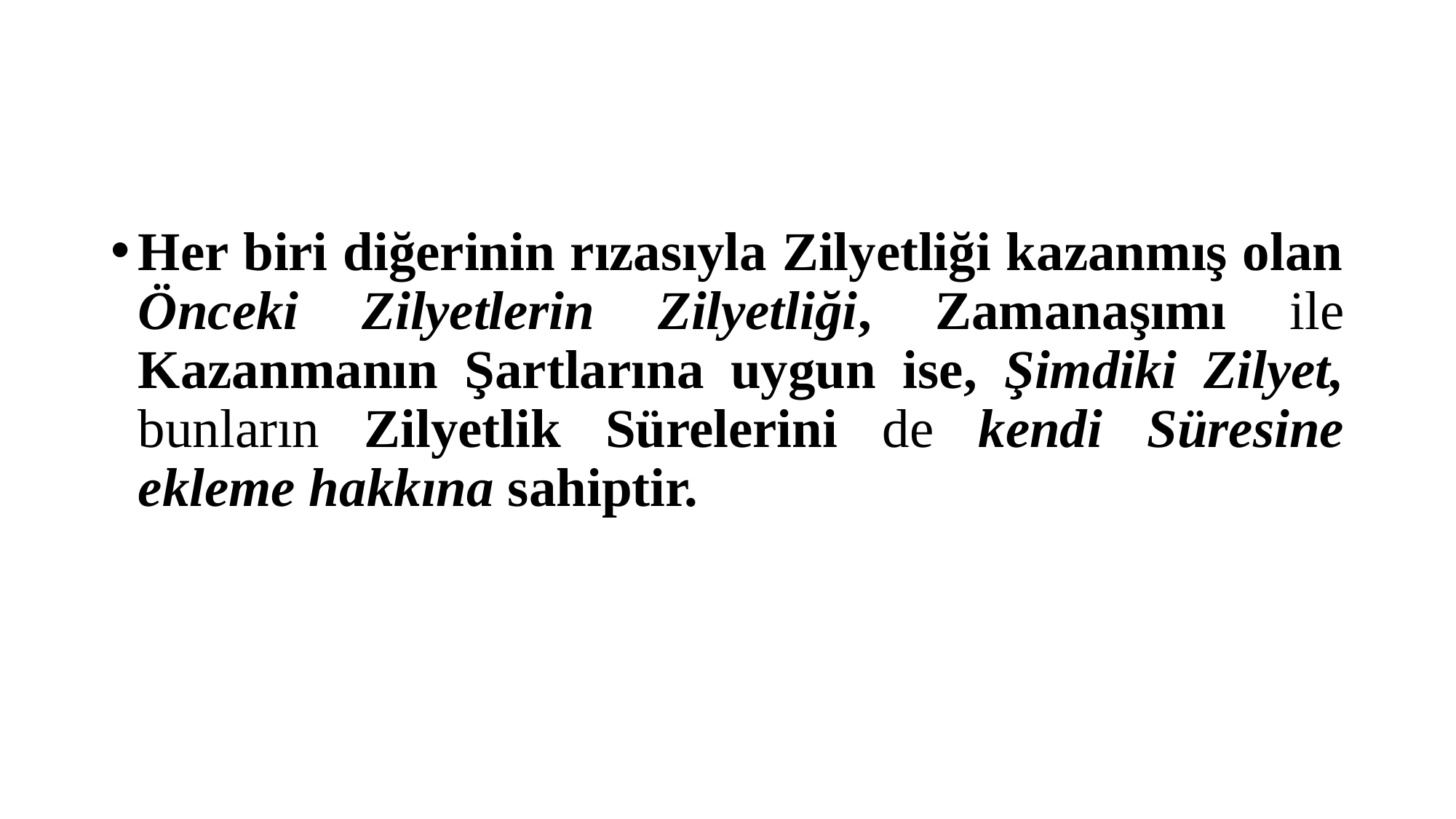

#
Her biri diğerinin rızasıyla Zilyetliği kazanmış olan Önceki Zilyetlerin Zilyetliği, Zamanaşımı ile Kazanmanın Şartlarına uygun ise, Şimdiki Zilyet, bunların Zilyetlik Sürelerini de kendi Süresine ekleme hakkına sahiptir.